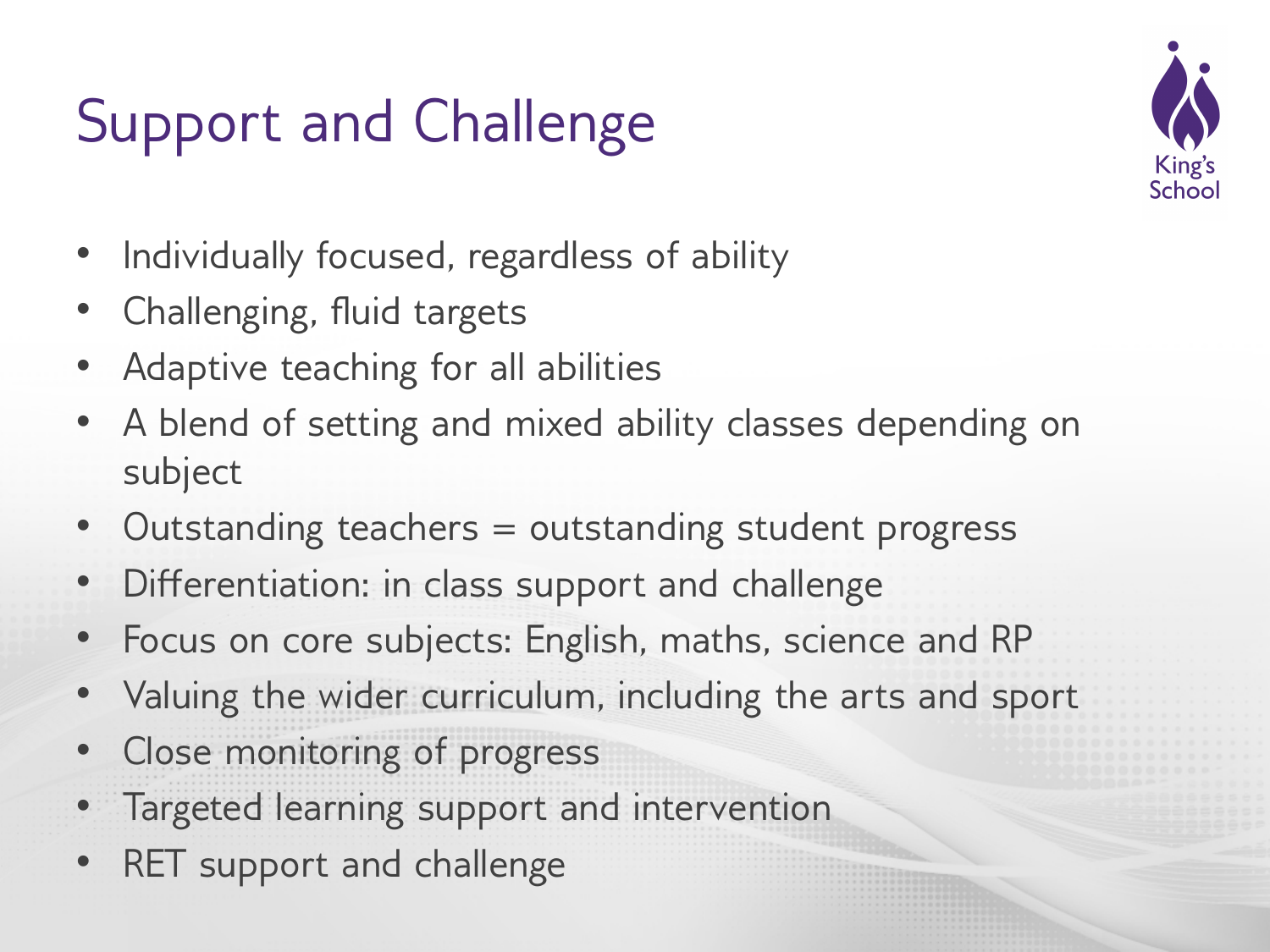

# Support and Challenge
Individually focused, regardless of ability
Challenging, fluid targets
Adaptive teaching for all abilities
A blend of setting and mixed ability classes depending on subject
Outstanding teachers = outstanding student progress
Differentiation: in class support and challenge
Focus on core subjects: English, maths, science and RP
Valuing the wider curriculum, including the arts and sport
Close monitoring of progress
Targeted learning support and intervention
RET support and challenge